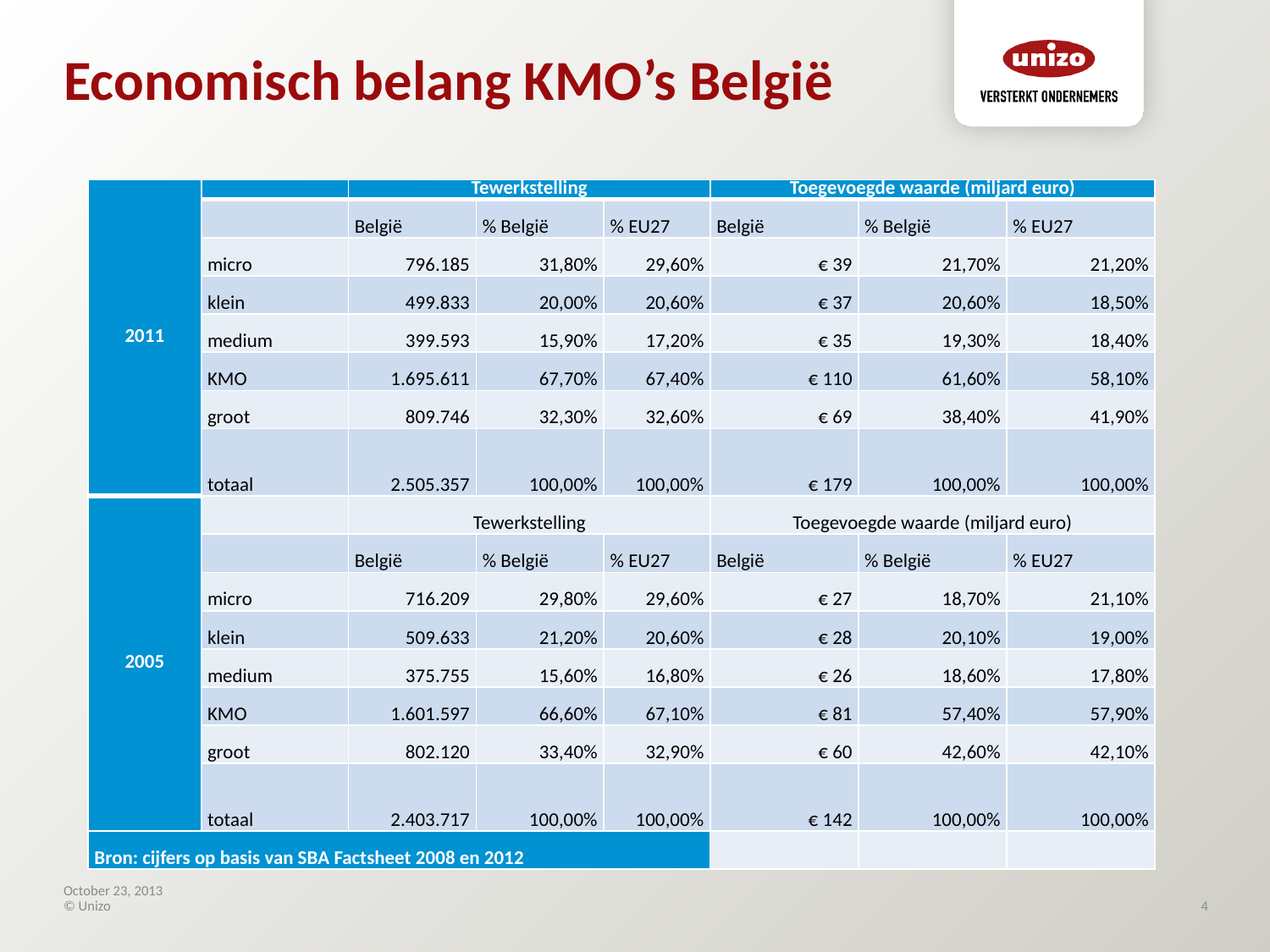

# Economisch belang KMO’s België
| 2011 |  | Tewerkstelling |  |  | Toegevoegde waarde (miljard euro) |  |  |
| --- | --- | --- | --- | --- | --- | --- | --- |
|  |  | België | % België | % EU27 | België | % België | % EU27 |
|  | micro | 796.185 | 31,80% | 29,60% | € 39 | 21,70% | 21,20% |
|  | klein | 499.833 | 20,00% | 20,60% | € 37 | 20,60% | 18,50% |
|  | medium | 399.593 | 15,90% | 17,20% | € 35 | 19,30% | 18,40% |
|  | KMO | 1.695.611 | 67,70% | 67,40% | € 110 | 61,60% | 58,10% |
|  | groot | 809.746 | 32,30% | 32,60% | € 69 | 38,40% | 41,90% |
|  | totaal | 2.505.357 | 100,00% | 100,00% | € 179 | 100,00% | 100,00% |
| 2005 |  | Tewerkstelling |  |  | Toegevoegde waarde (miljard euro) |  |  |
|  |  | België | % België | % EU27 | België | % België | % EU27 |
|  | micro | 716.209 | 29,80% | 29,60% | € 27 | 18,70% | 21,10% |
|  | klein | 509.633 | 21,20% | 20,60% | € 28 | 20,10% | 19,00% |
|  | medium | 375.755 | 15,60% | 16,80% | € 26 | 18,60% | 17,80% |
|  | KMO | 1.601.597 | 66,60% | 67,10% | € 81 | 57,40% | 57,90% |
|  | groot | 802.120 | 33,40% | 32,90% | € 60 | 42,60% | 42,10% |
|  | totaal | 2.403.717 | 100,00% | 100,00% | € 142 | 100,00% | 100,00% |
| Bron: cijfers op basis van SBA Factsheet 2008 en 2012 |  |  |  |  |  |  |  |

October 23, 2013
© Unizo
4